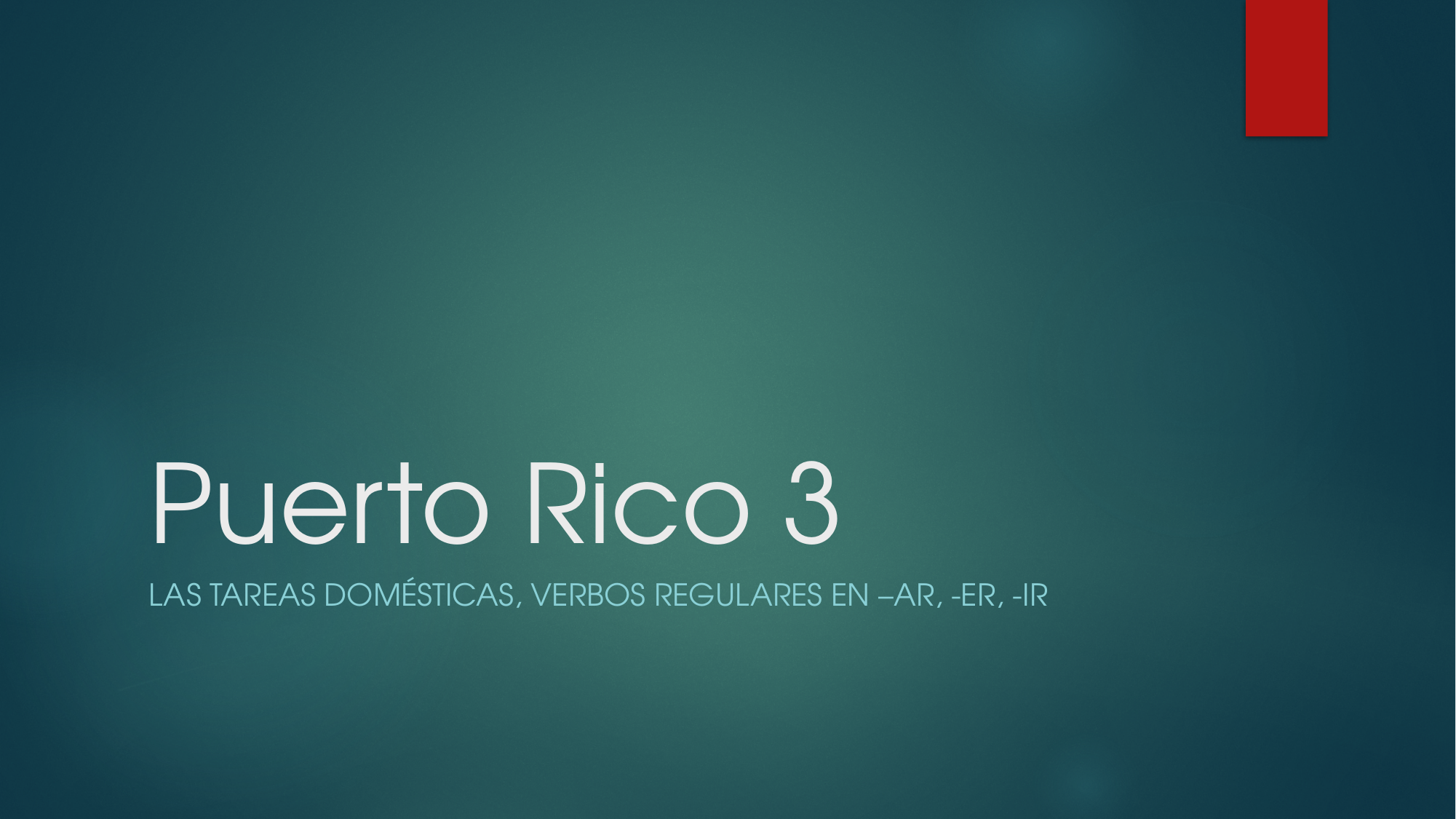

# Puerto Rico 3
Las tareas domÉsticas, verbos regulares en –ar, -er, -ir